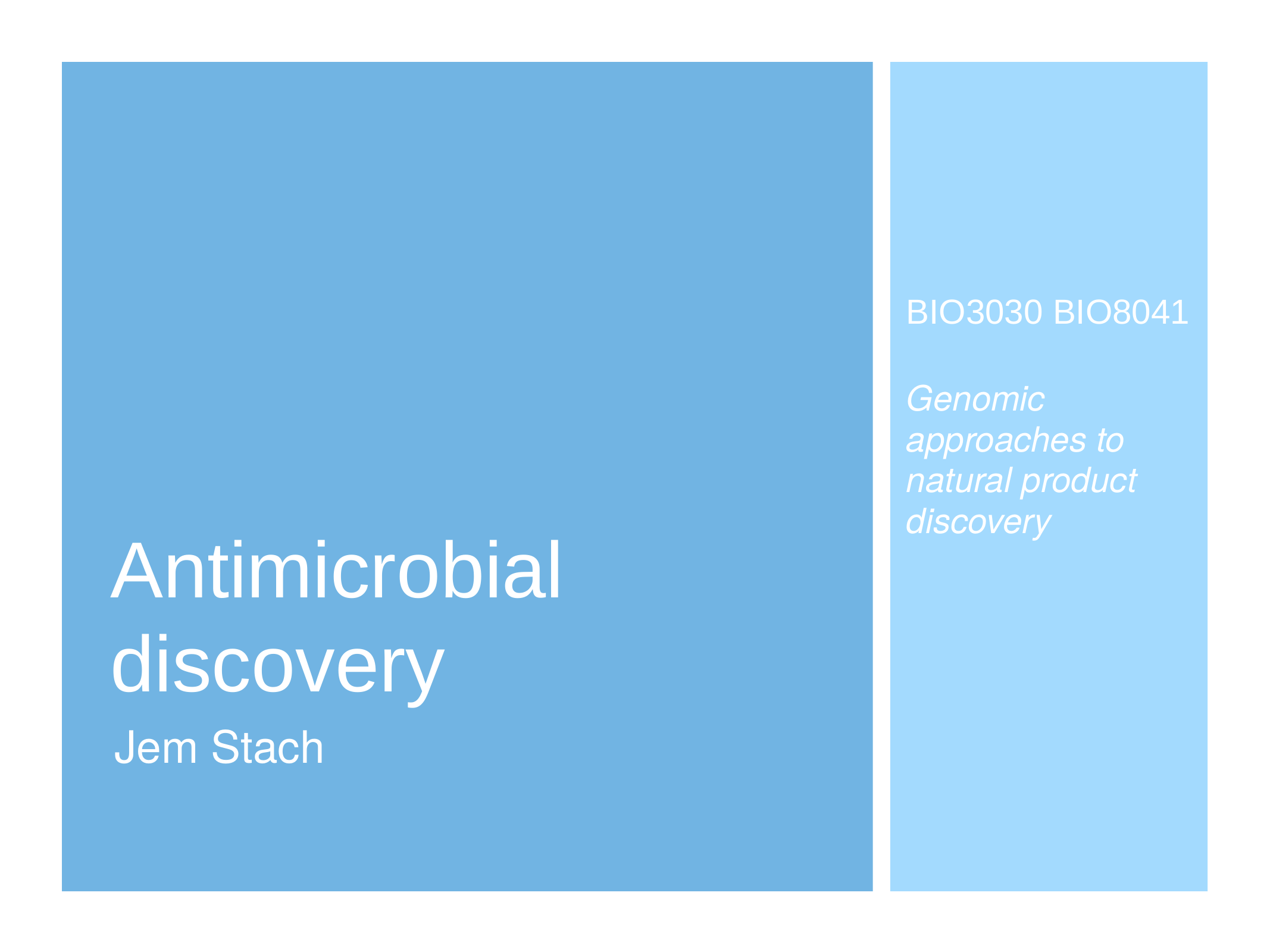

# BIO3030 BIO8041

Genomic approaches to natural product discovery
Antimicrobial discovery
Jem Stach